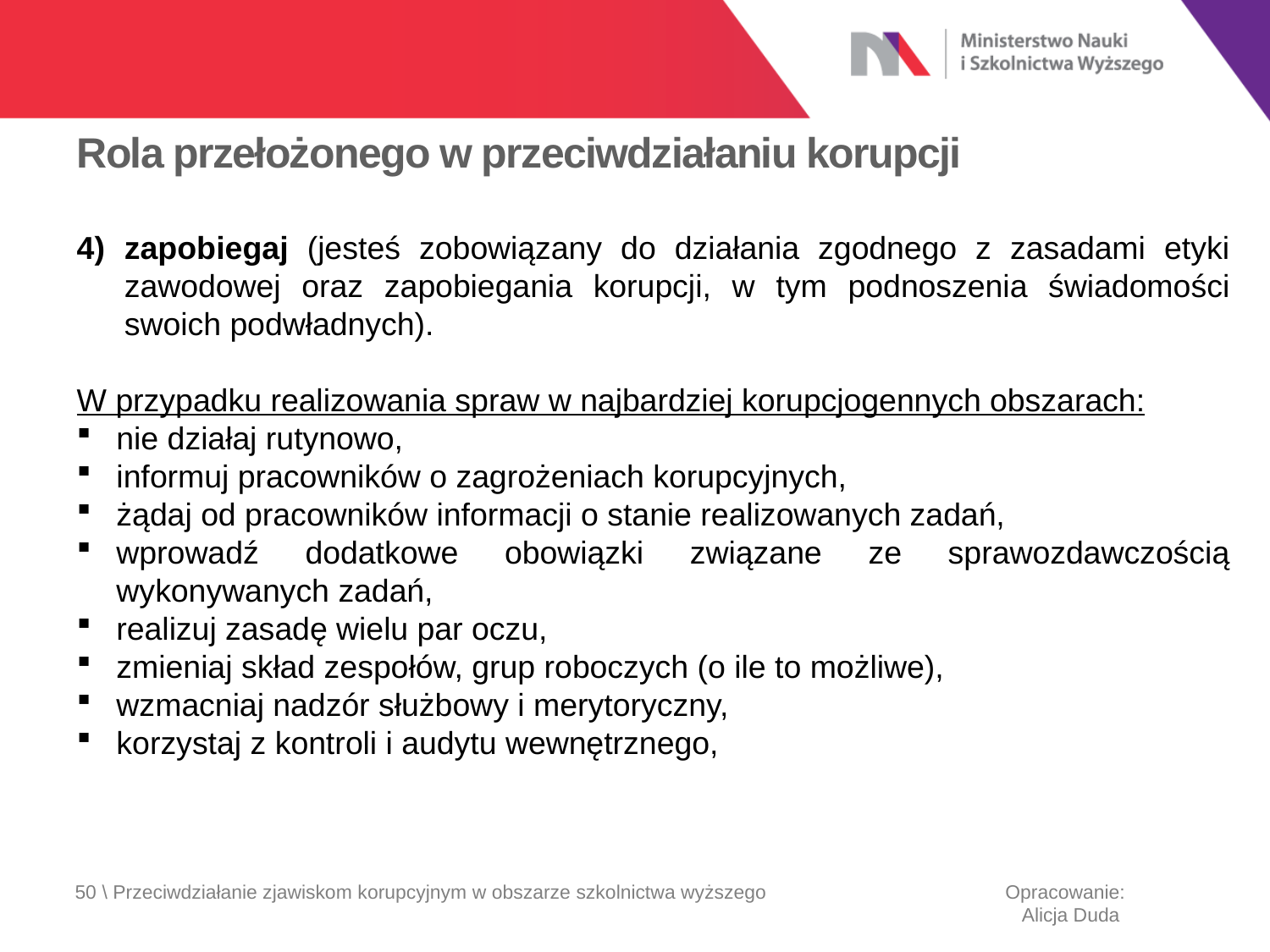

Rola przełożonego w przeciwdziałaniu korupcji

zapobiegaj (jesteś zobowiązany do działania zgodnego z zasadami etyki zawodowej oraz zapobiegania korupcji, w tym podnoszenia świadomości swoich podwładnych).

W przypadku realizowania spraw w najbardziej korupcjogennych obszarach:
nie działaj rutynowo,
informuj pracowników o zagrożeniach korupcyjnych,
żądaj od pracowników informacji o stanie realizowanych zadań,
wprowadź dodatkowe obowiązki związane ze sprawozdawczością wykonywanych zadań,
realizuj zasadę wielu par oczu,
zmieniaj skład zespołów, grup roboczych (o ile to możliwe),
wzmacniaj nadzór służbowy i merytoryczny,
korzystaj z kontroli i audytu wewnętrznego,

50 \ Przeciwdziałanie zjawiskom korupcyjnym w obszarze szkolnictwa wyższego
Opracowanie:
   Alicja Duda